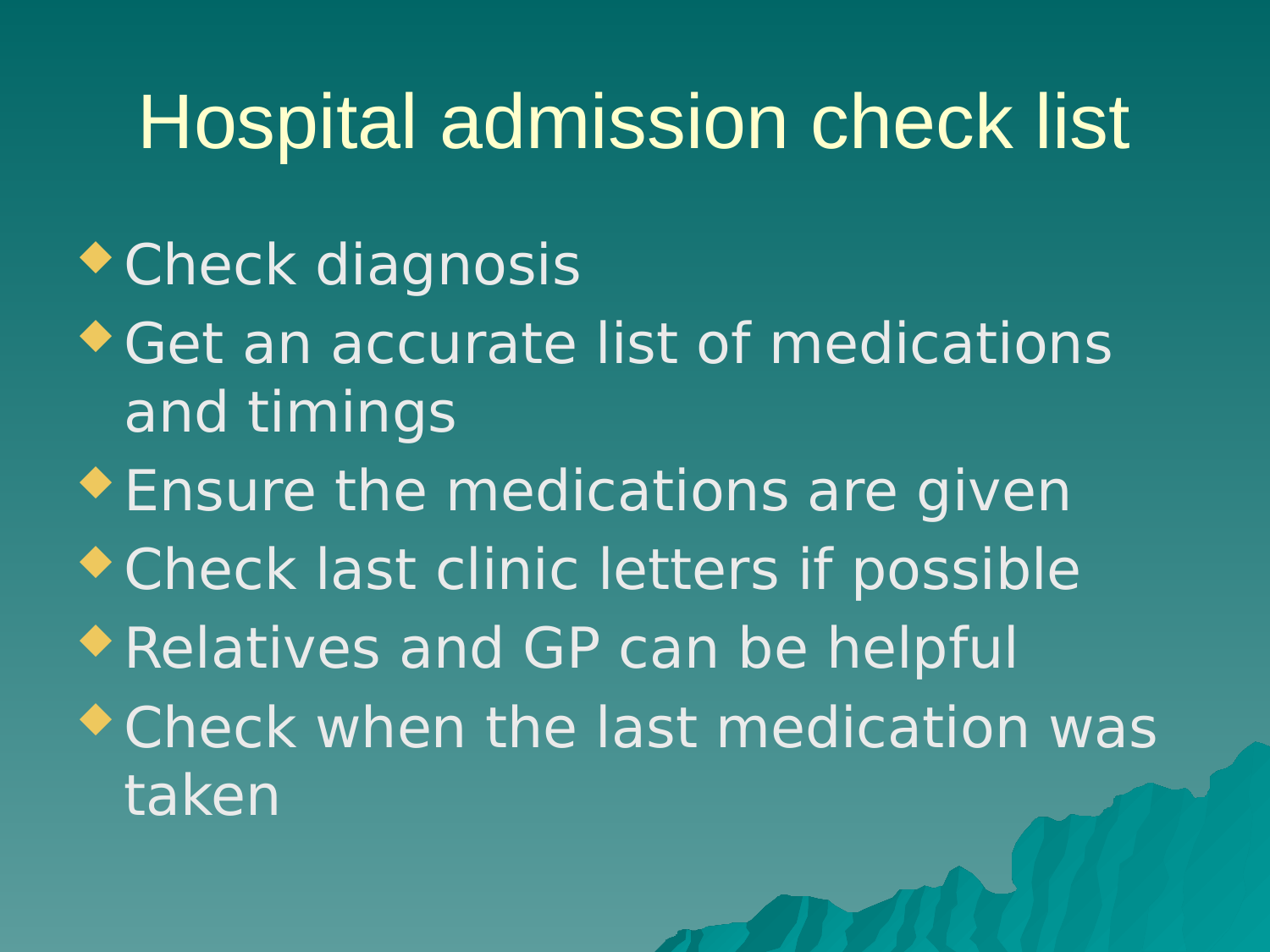

# Hospital admission check list
Check diagnosis
Get an accurate list of medications and timings
Ensure the medications are given
Check last clinic letters if possible
Relatives and GP can be helpful
Check when the last medication was taken